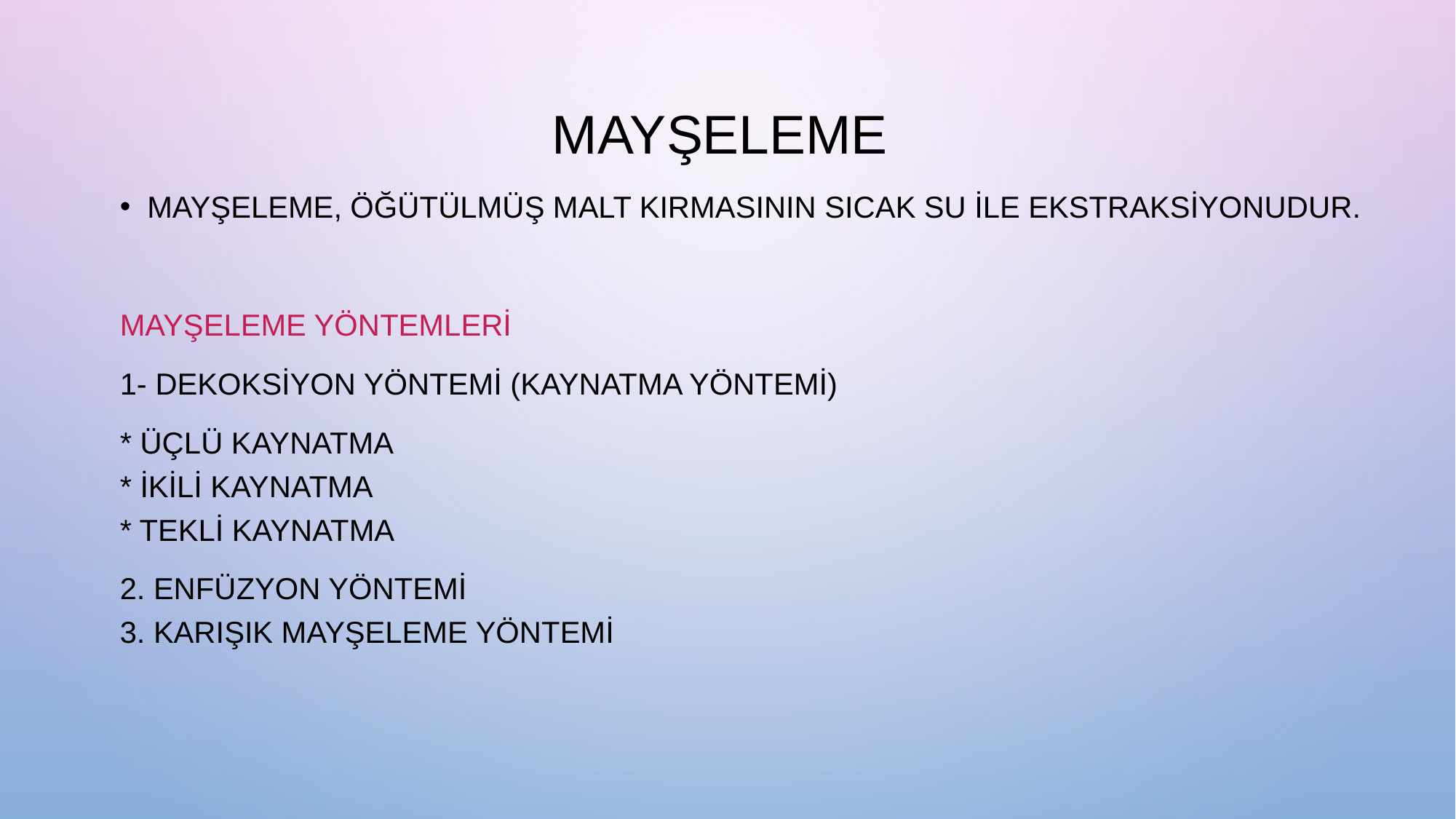

# Mayşeleme
Mayşeleme, öğütülmüş malt kırmasının sıcak su ile ekstraksiyonudur.

Mayşeleme Yöntemleri
1- Dekoksiyon Yöntemi (Kaynatma Yöntemi)
* Üçlü kaynatma
* İkili kaynatma
* Tekli kaynatma
2. Enfüzyon yöntemi
3. Karışık mayşeleme yöntemi